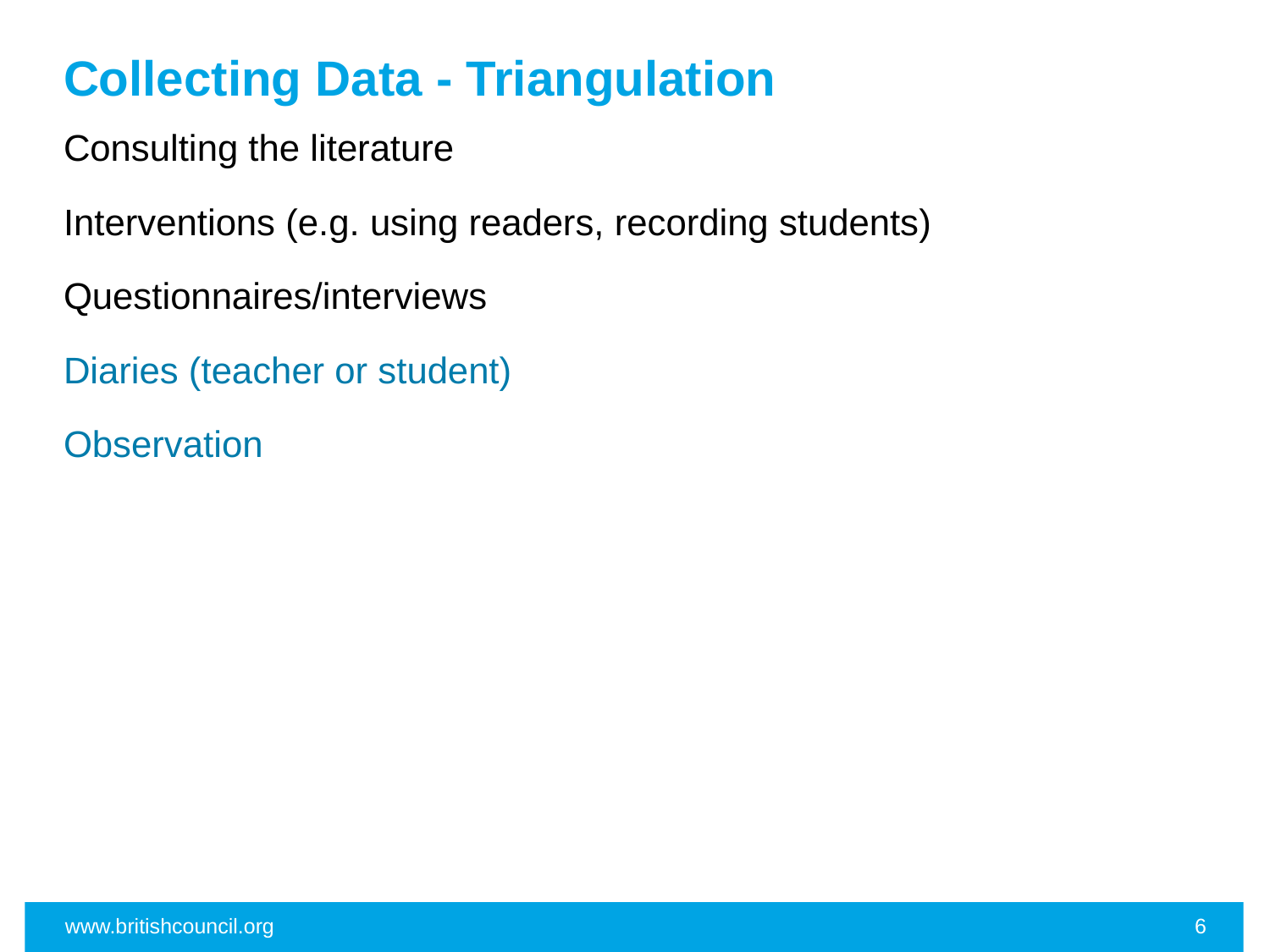

# Collecting Data - Triangulation
Consulting the literature
Interventions (e.g. using readers, recording students)
Questionnaires/interviews
Diaries (teacher or student)
Observation

www.britishcouncil.org
6